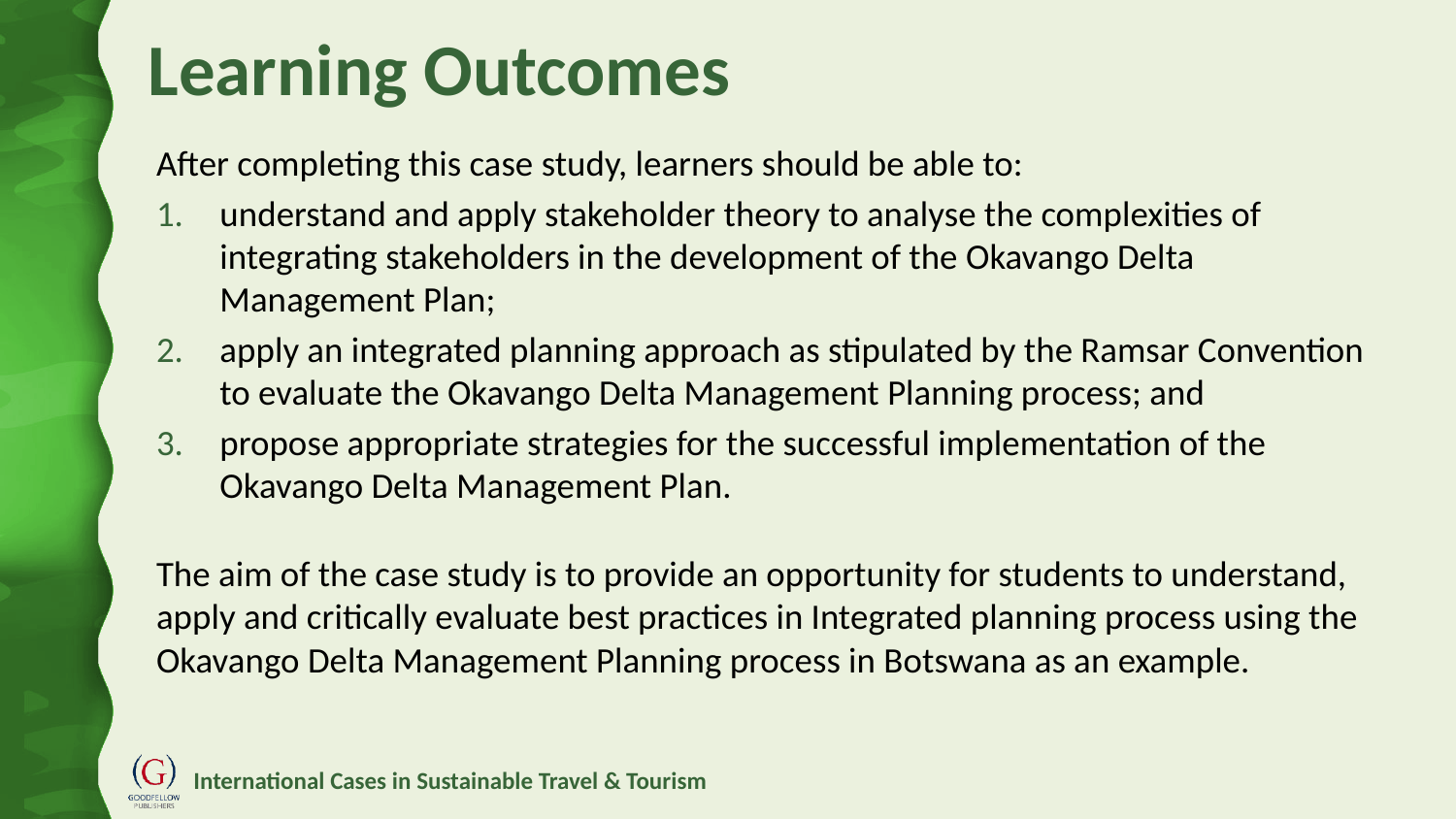

# Learning Outcomes
After completing this case study, learners should be able to:
understand and apply stakeholder theory to analyse the complexities of integrating stakeholders in the development of the Okavango Delta Management Plan;
apply an integrated planning approach as stipulated by the Ramsar Convention to evaluate the Okavango Delta Management Planning process; and
propose appropriate strategies for the successful implementation of the Okavango Delta Management Plan.

The aim of the case study is to provide an opportunity for students to understand, apply and critically evaluate best practices in Integrated planning process using the Okavango Delta Management Planning process in Botswana as an example.